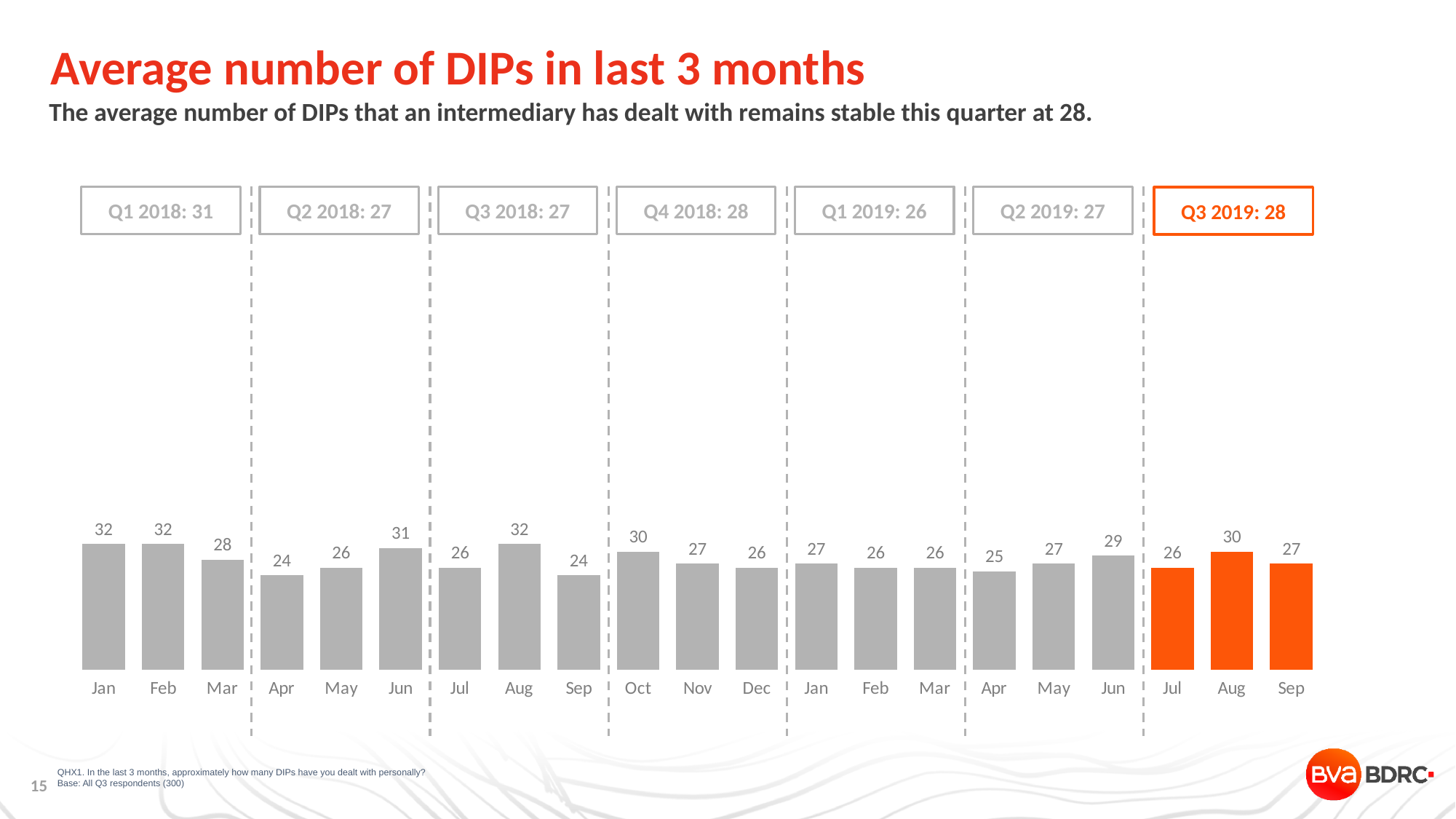

# Average number of DIPs in last 3 months
The average number of DIPs that an intermediary has dealt with remains stable this quarter at 28.
Q1 2018: 31
Q2 2018: 27
Q3 2018: 27
Q4 2018: 28
Q1 2019: 26
Q2 2019: 27
Q3 2019: 28

### Chart

| Category |  |
|---|---|
| Jan | 32.0 |
| Feb | 32.0 |
| Mar | 28.0 |
| Apr | 24.0 |
| May | 26.0 |
| Jun | 31.0 |
| Jul | 26.0 |
| Aug | 32.0 |
| Sep | 24.0 |
| Oct | 30.0 |
| Nov | 27.0 |
| Dec | 26.0 |
| Jan | 27.0 |
| Feb | 26.0 |
| Mar | 26.0 |
| Apr | 25.0 |
| May | 27.0 |
| Jun | 29.0 |
| Jul | 26.0 |
| Aug | 30.0 |
| Sep | 27.0 |
QHX1. In the last 3 months, approximately how many DIPs have you dealt with personally?
Base: All Q3 respondents (300)